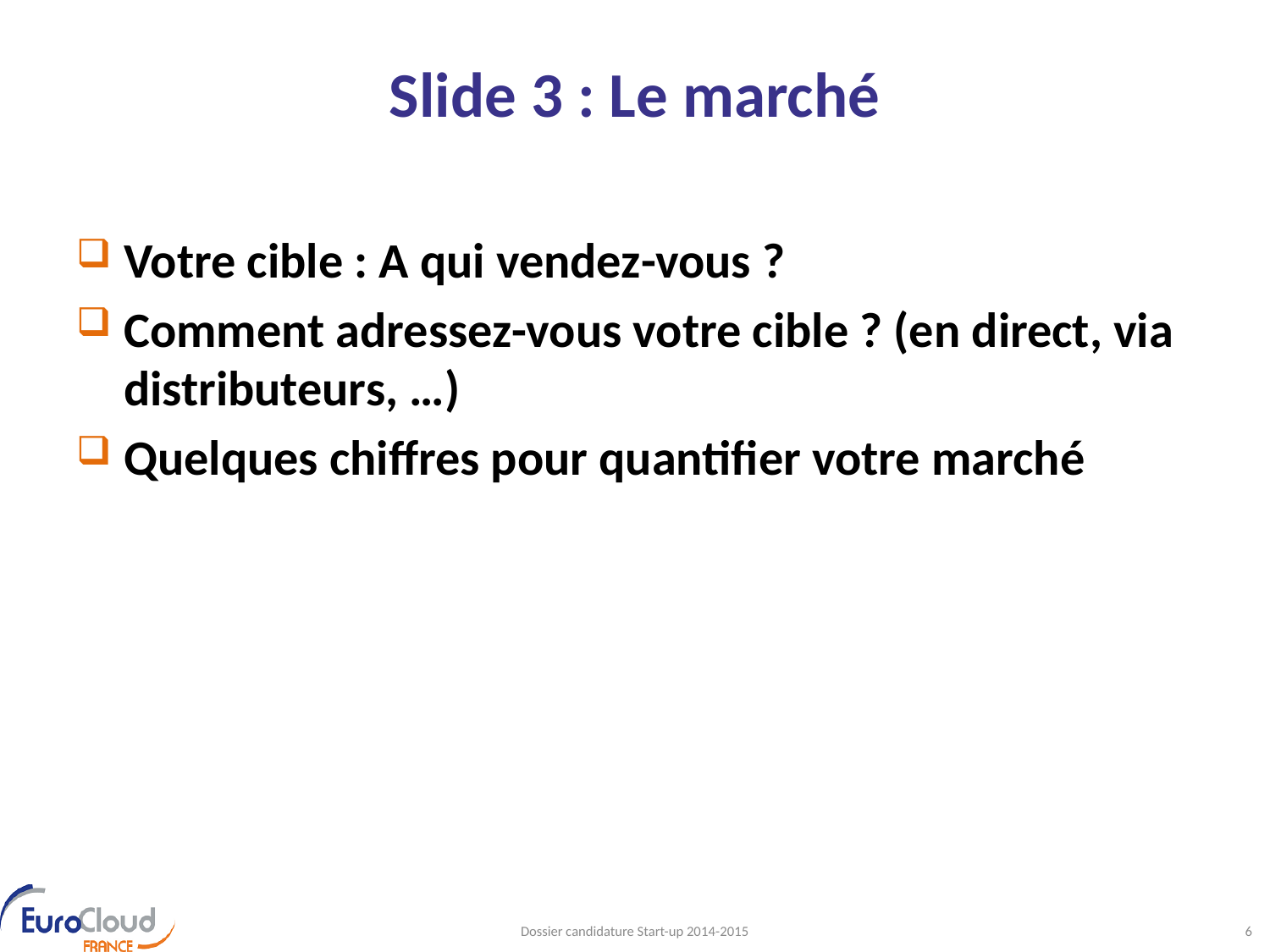

# Slide 3 : Le marché
Votre cible : A qui vendez-vous ?
Comment adressez-vous votre cible ? (en direct, via distributeurs, …)
Quelques chiffres pour quantifier votre marché
Dossier candidature Start-up 2014-2015
6